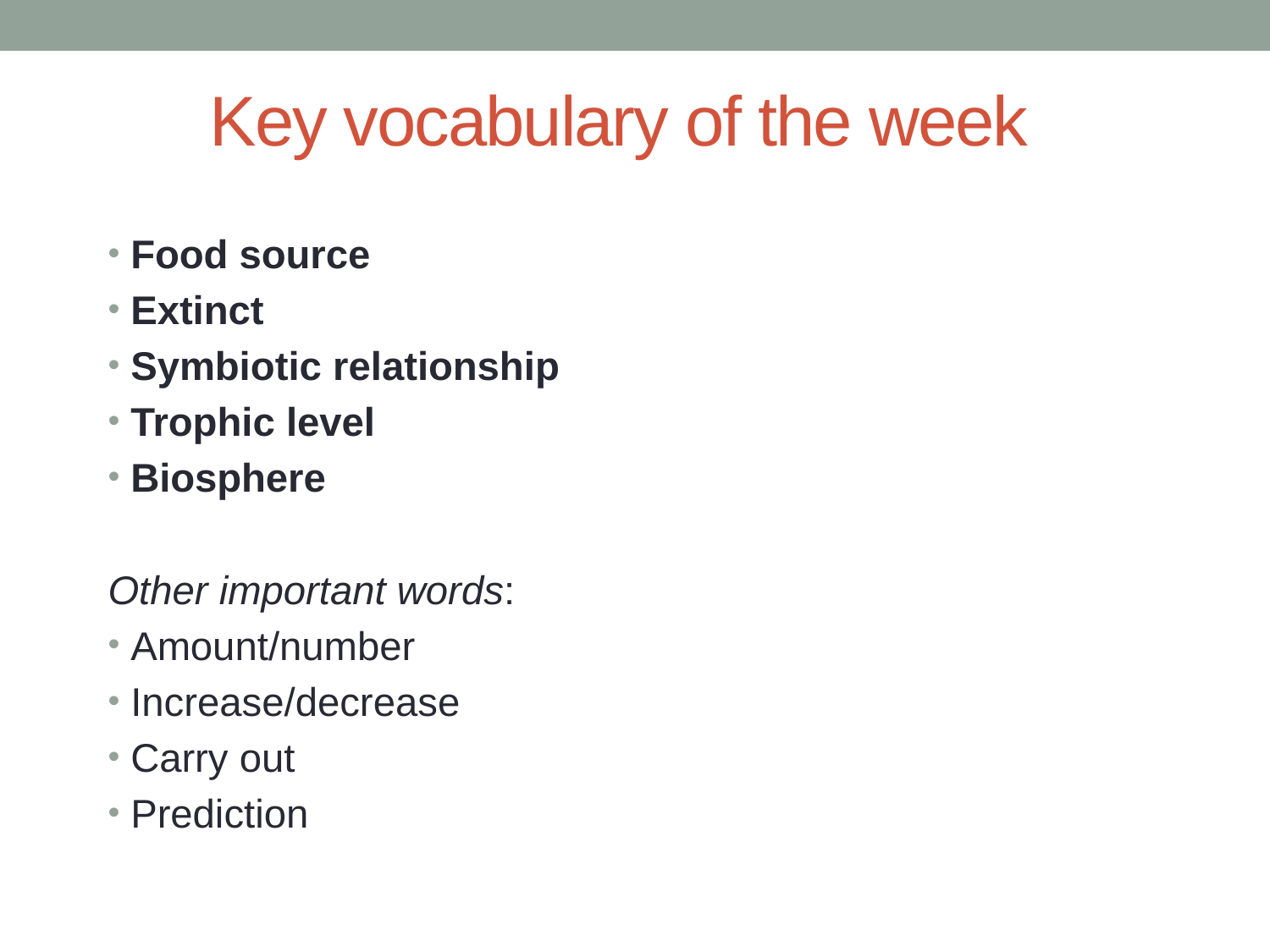

Key vocabulary of the week
Food source
Extinct
Symbiotic relationship
Trophic level
Biosphere

Other important words:
Amount/number
Increase/decrease
Carry out
Prediction